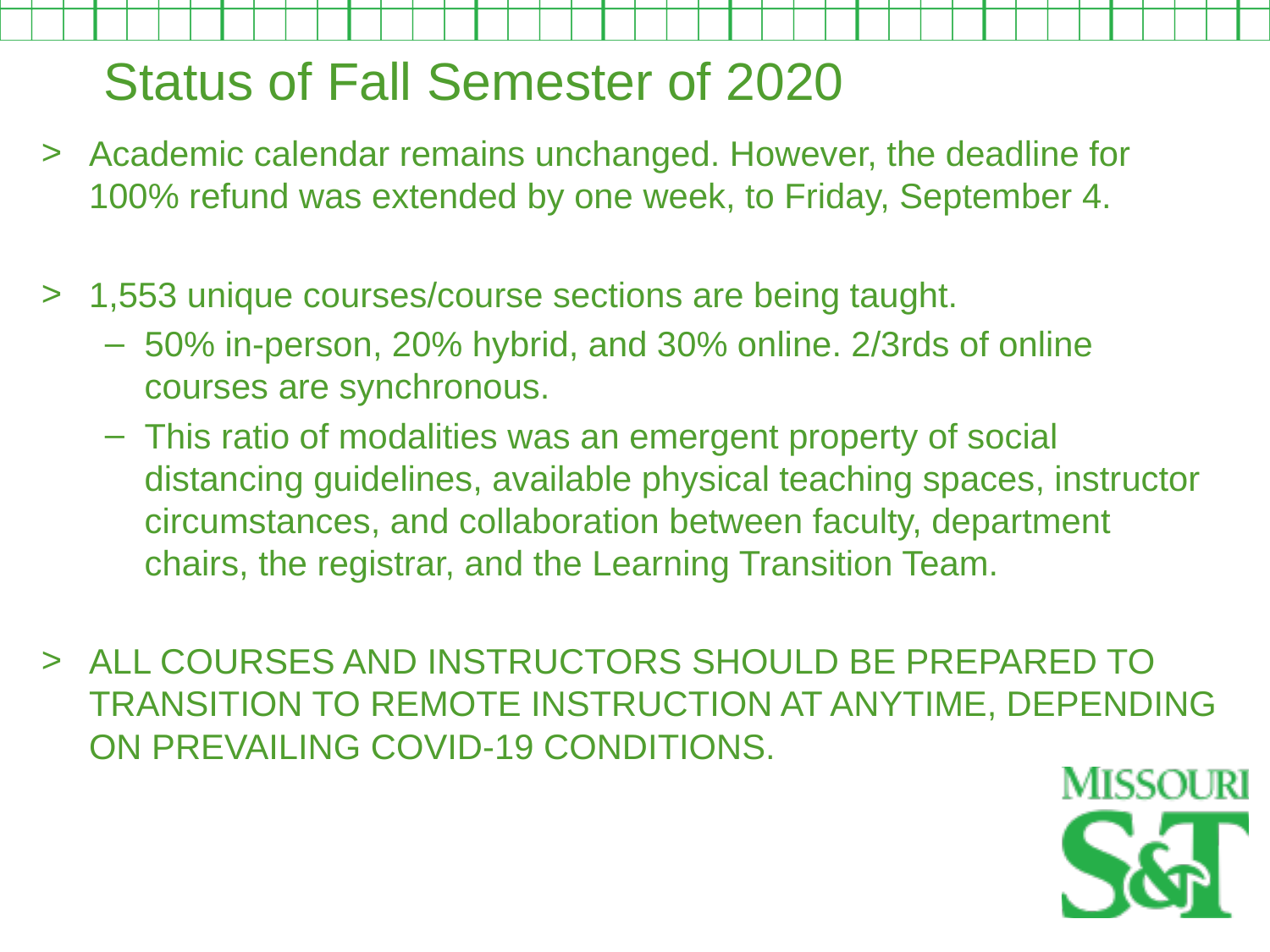

Status of Fall Semester of 2020
Academic calendar remains unchanged. However, the deadline for 100% refund was extended by one week, to Friday, September 4.

1,553 unique courses/course sections are being taught.
50% in-person, 20% hybrid, and 30% online. 2/3rds of online courses are synchronous.
This ratio of modalities was an emergent property of social distancing guidelines, available physical teaching spaces, instructor circumstances, and collaboration between faculty, department chairs, the registrar, and the Learning Transition Team.

ALL COURSES AND INSTRUCTORS SHOULD BE PREPARED TO TRANSITION TO REMOTE INSTRUCTION AT ANYTIME, DEPENDING ON PREVAILING COVID-19 CONDITIONS.